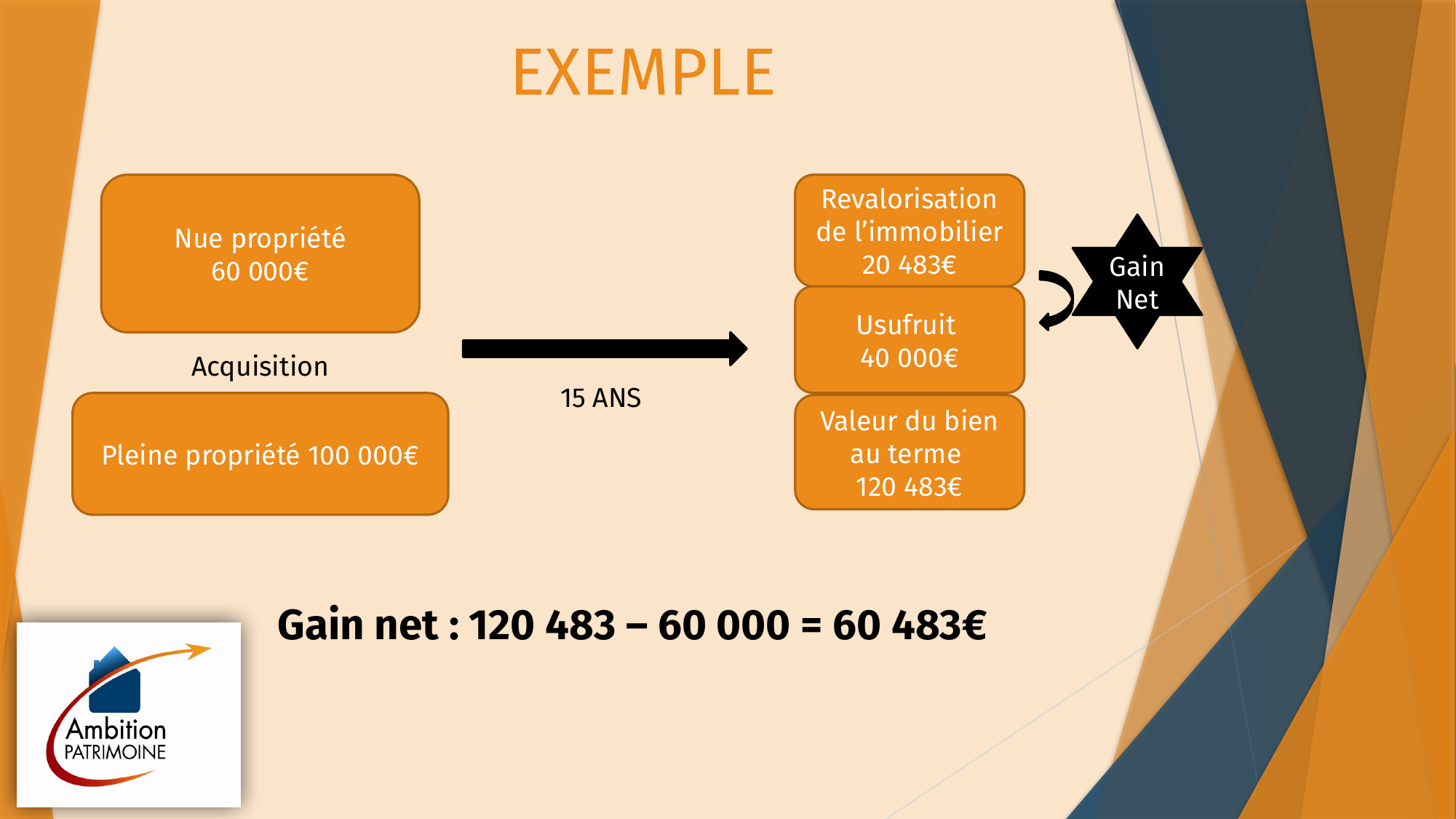

# EXEMPLE
Nue propriété
60 000€
Revalorisation de l’immobilier 20 483€
Gain Net

Usufruit
40 000€

Acquisition
15 ANS
Pleine propriété 100 000€
Valeur du bien au terme
120 483€
Gain net : 120 483 – 60 000 = 60 483€